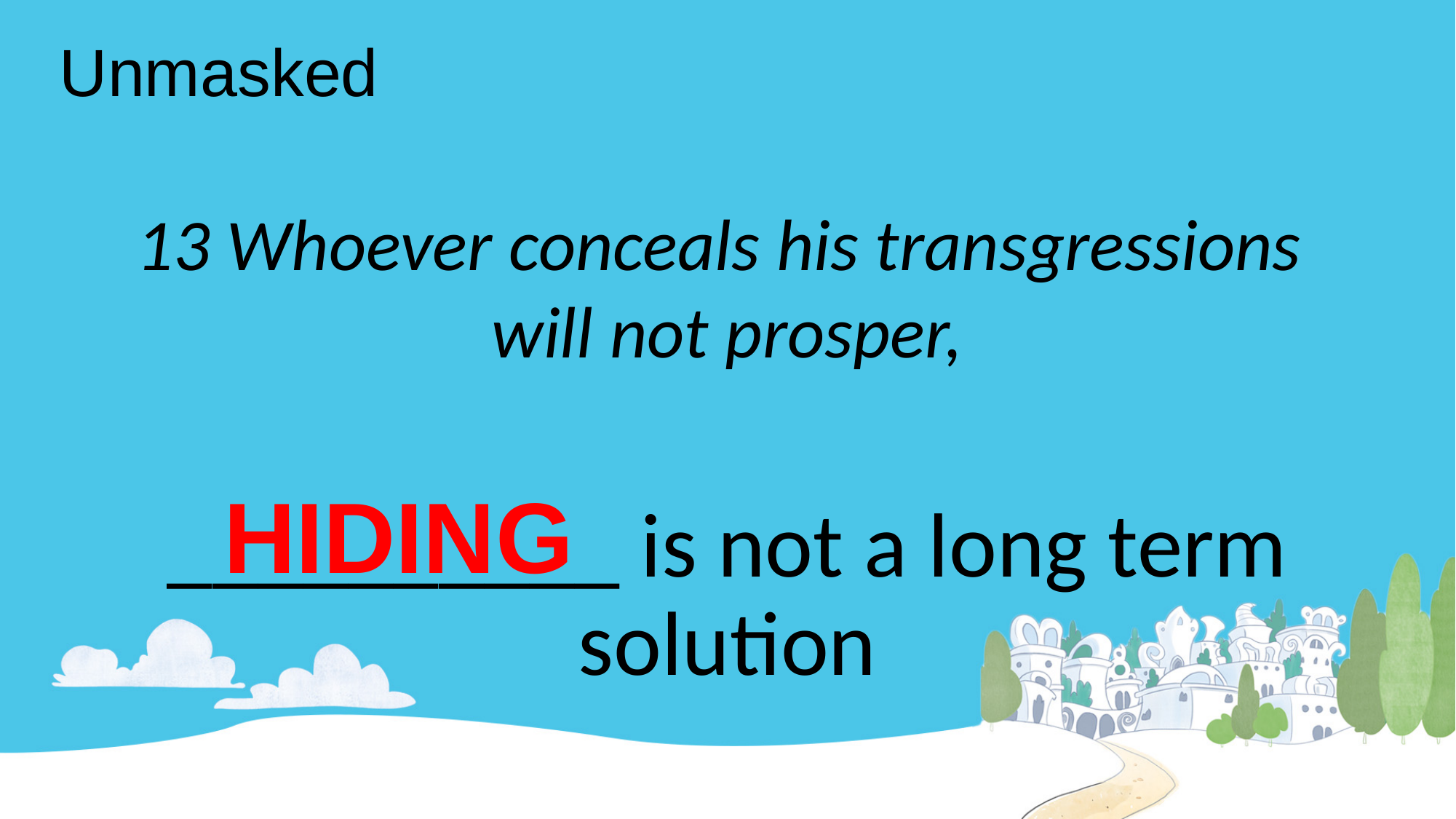

# Unmasked
13 Whoever conceals his transgressions
will not prosper,
HIDING
__________ is not a long term solution